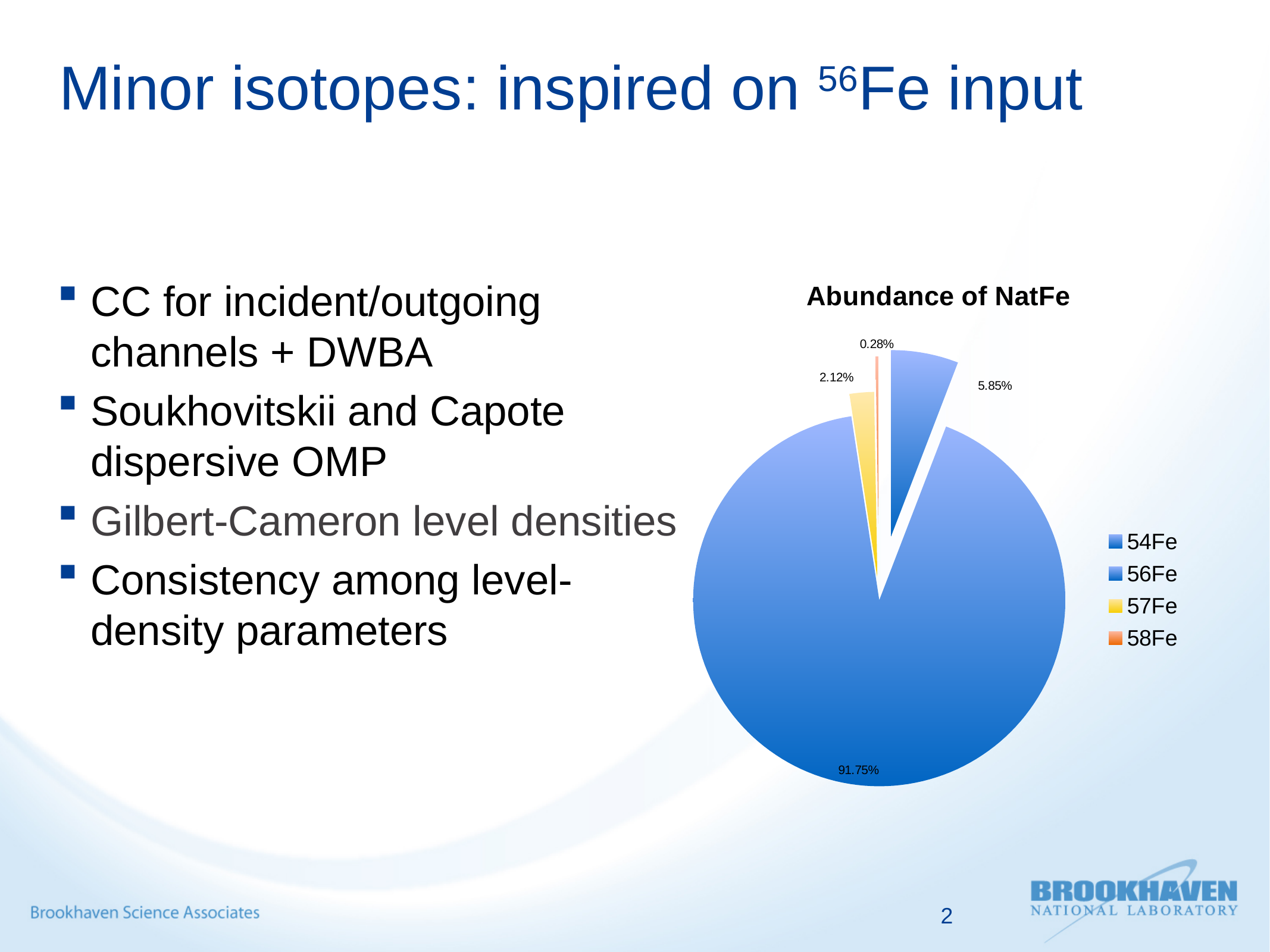

# Minor isotopes: inspired on 56Fe input

### Chart: Abundance of NatFe

| Category | Abundance of NatFe |
|---|---|
| 54Fe | 0.05845 |
| 56Fe | 0.91754 |
| 57Fe | 0.02119 |
| 58Fe | 0.00282 |
CC for incident/outgoing channels + DWBA
Soukhovitskii and Capote dispersive OMP
Gilbert-Cameron level densities
Consistency among level-density parameters

2